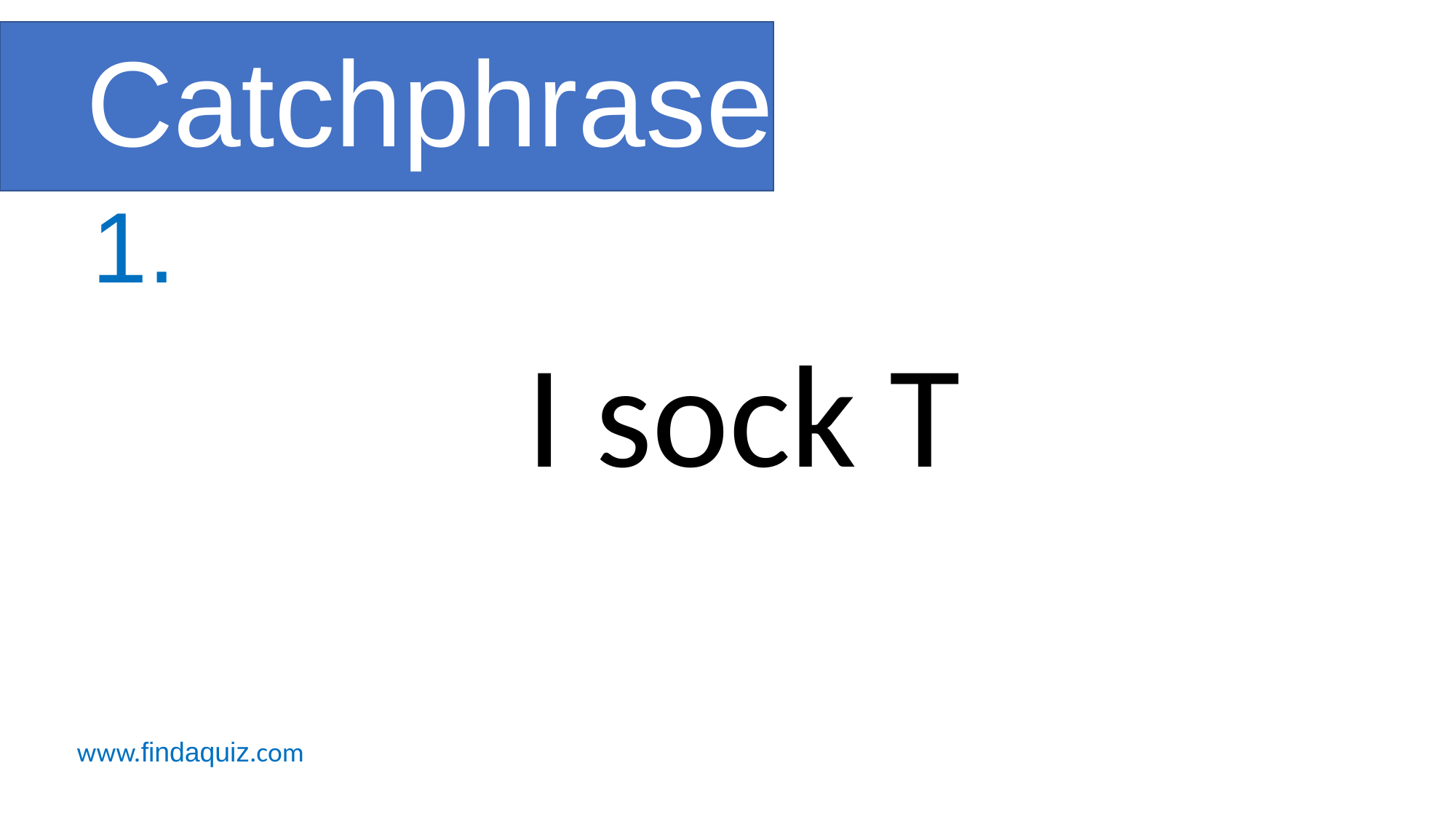

# Catchphrase 2
1.
I sock T
www.findaquiz.com